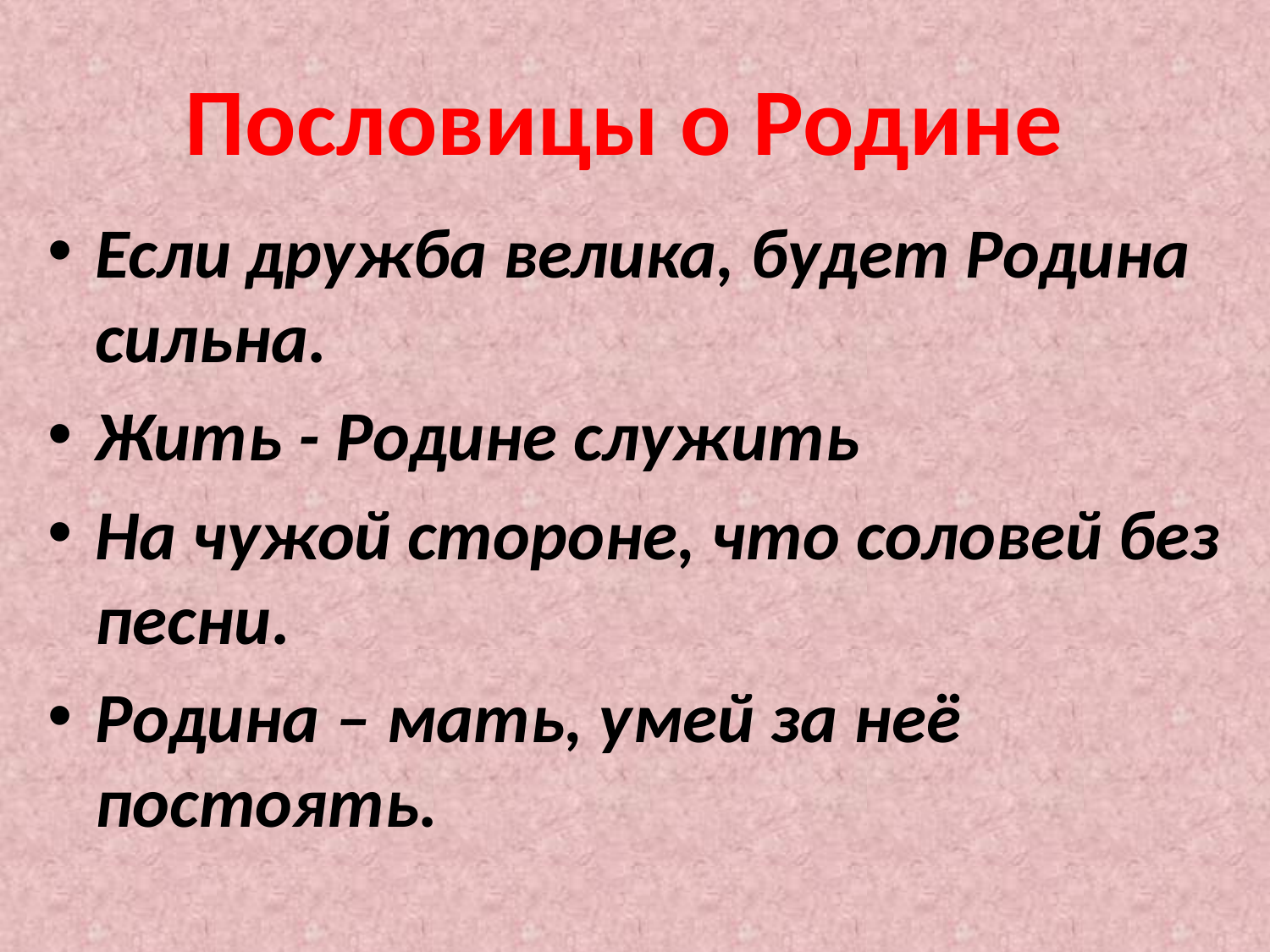

# Пословицы о Родине
Если дружба велика, будет Родина сильна.
Жить - Родине служить
На чужой стороне, что соловей без песни.
Родина – мать, умей за неё постоять.